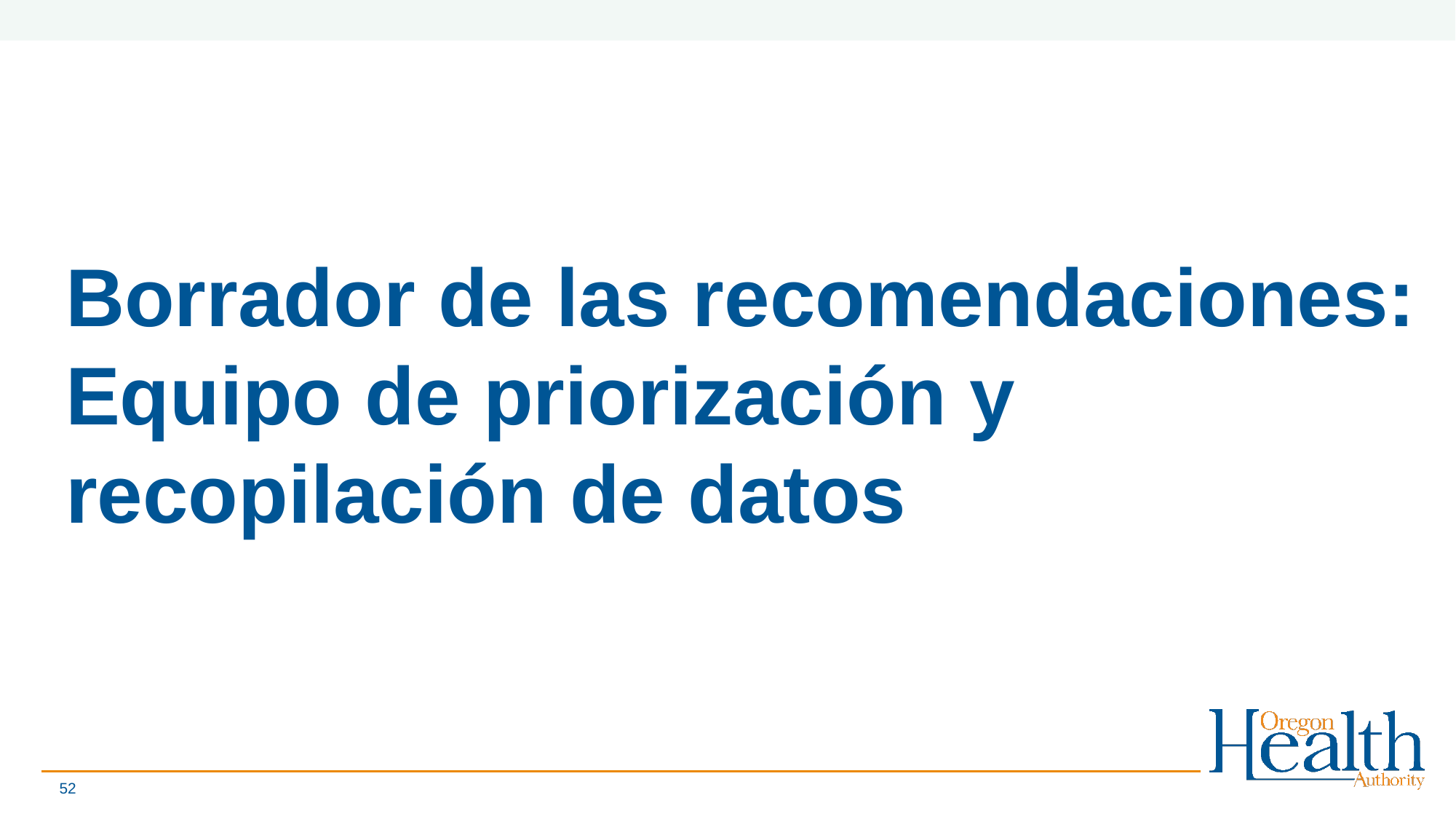

# Borrador de las recomendaciones: Equipo de priorización y recopilación de datos
52